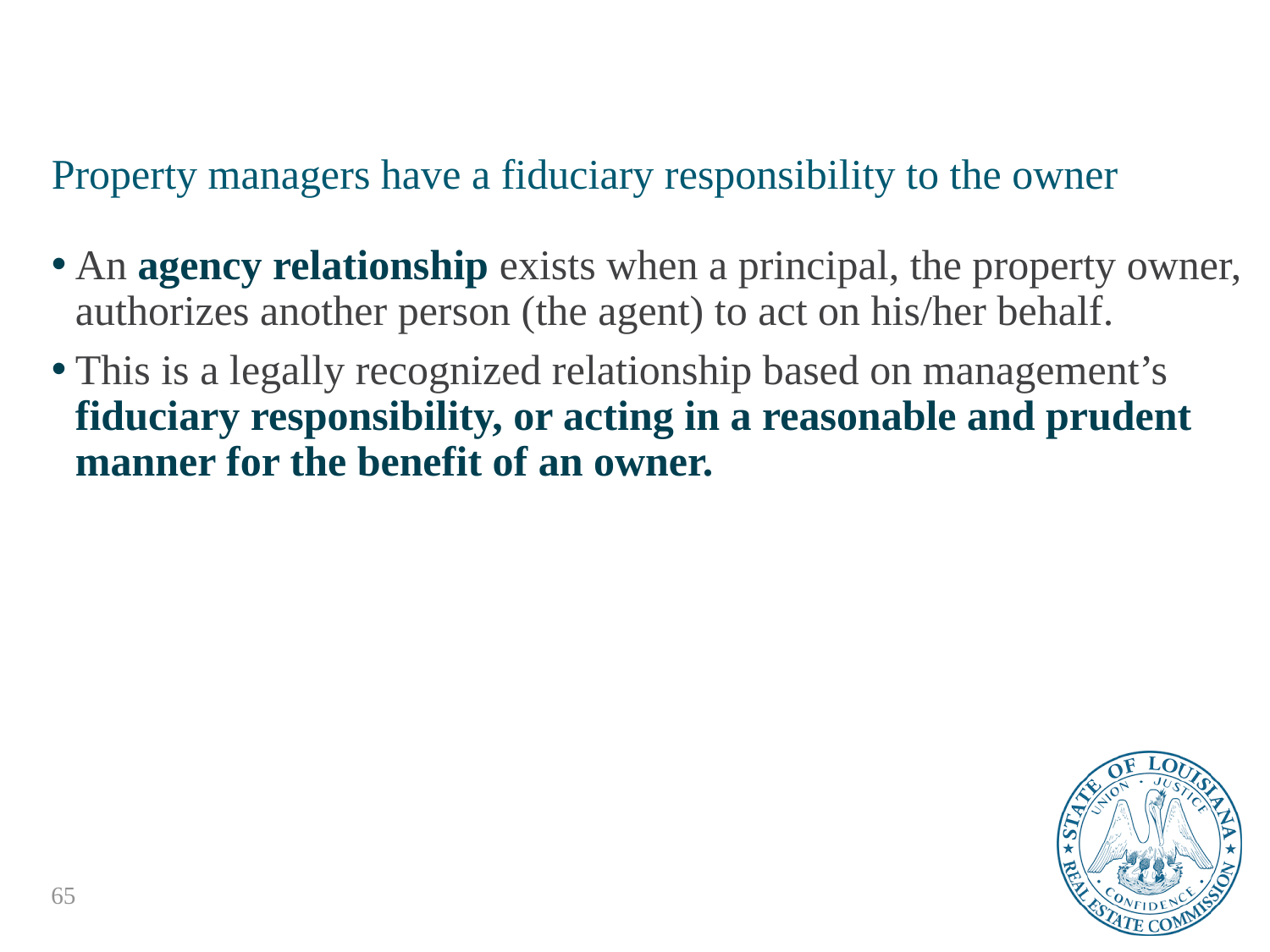

# Property managers have a fiduciary responsibility to the owner
An agency relationship exists when a principal, the property owner, authorizes another person (the agent) to act on his/her behalf.
This is a legally recognized relationship based on management’s fiduciary responsibility, or acting in a reasonable and prudent manner for the benefit of an owner.
65